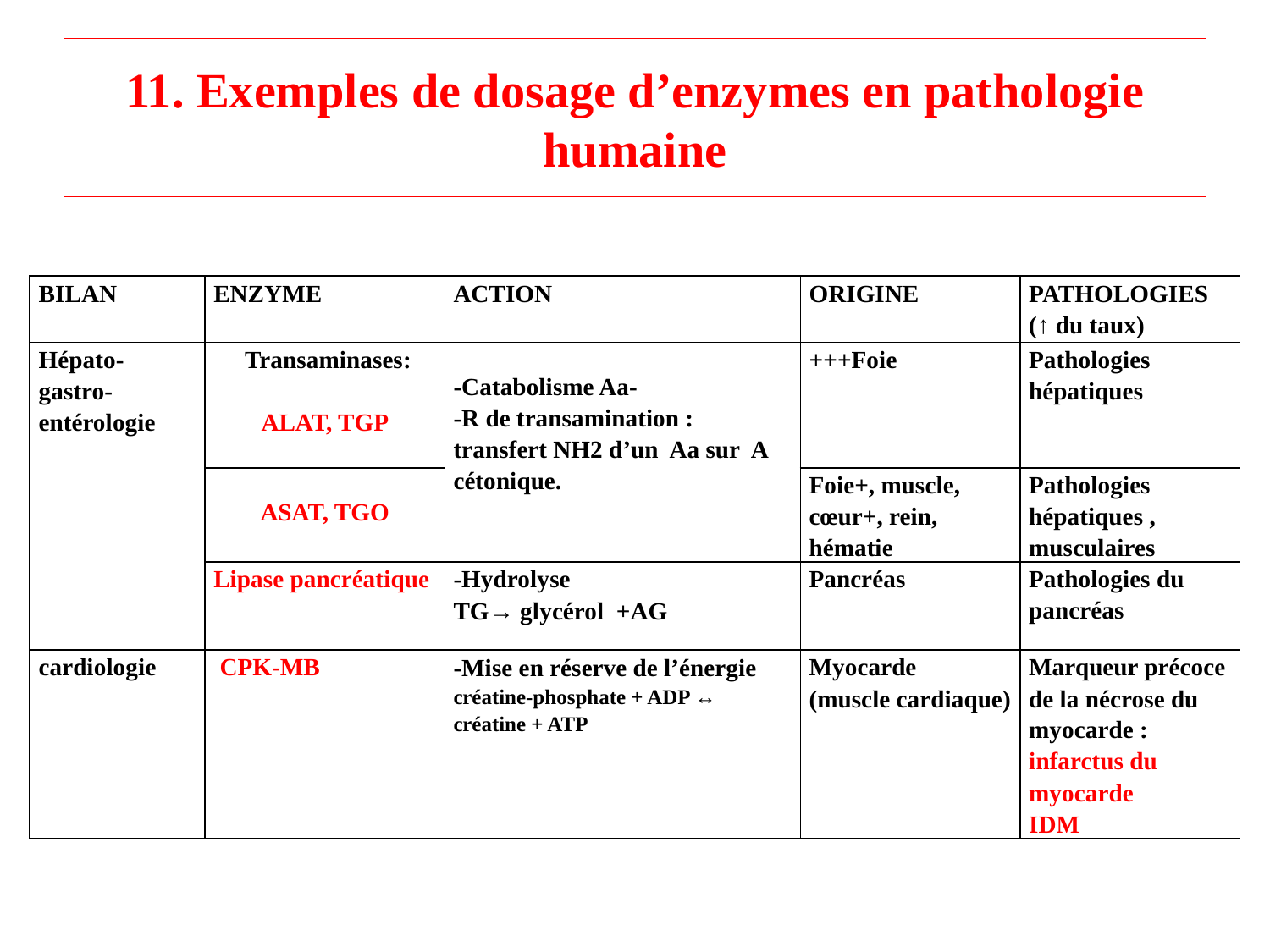

# 11. Exemples de dosage d’enzymes en pathologie humaine
| BILAN | ENZYME | ACTION | ORIGINE | PATHOLOGIES (↑ du taux) |
| --- | --- | --- | --- | --- |
| Hépato-gastro-entérologie | Transaminases: ALAT, TGP | -Catabolisme Aa- -R de transamination : transfert NH2 d’un Aa sur A cétonique. | +++Foie | Pathologies hépatiques |
|  | ASAT, TGO |  | Foie+, muscle, cœur+, rein, hématie | Pathologies hépatiques , musculaires |
|  | Lipase pancréatique | -Hydrolyse TG→ glycérol +AG | Pancréas | Pathologies du pancréas |
| cardiologie | CPK-MB | -Mise en réserve de l’énergie créatine-phosphate + ADP ↔ créatine + ATP | Myocarde (muscle cardiaque) | Marqueur précoce de la nécrose du myocarde : infarctus du myocarde IDM |